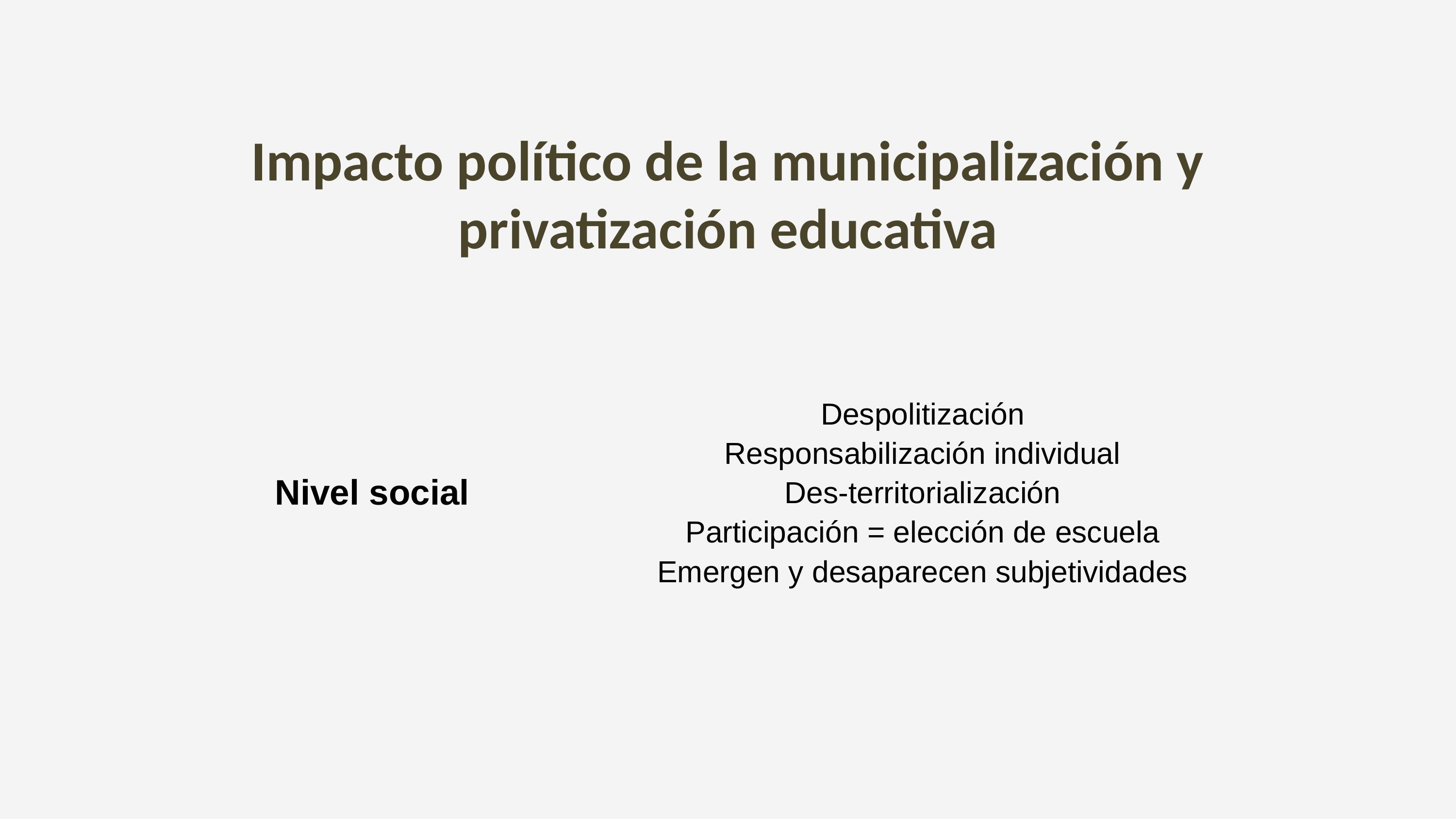

Impacto político de la municipalización y privatización educativa
Despolitización
Responsabilización individual
Des-territorialización
Participación = elección de escuela
Emergen y desaparecen subjetividades

Nivel social